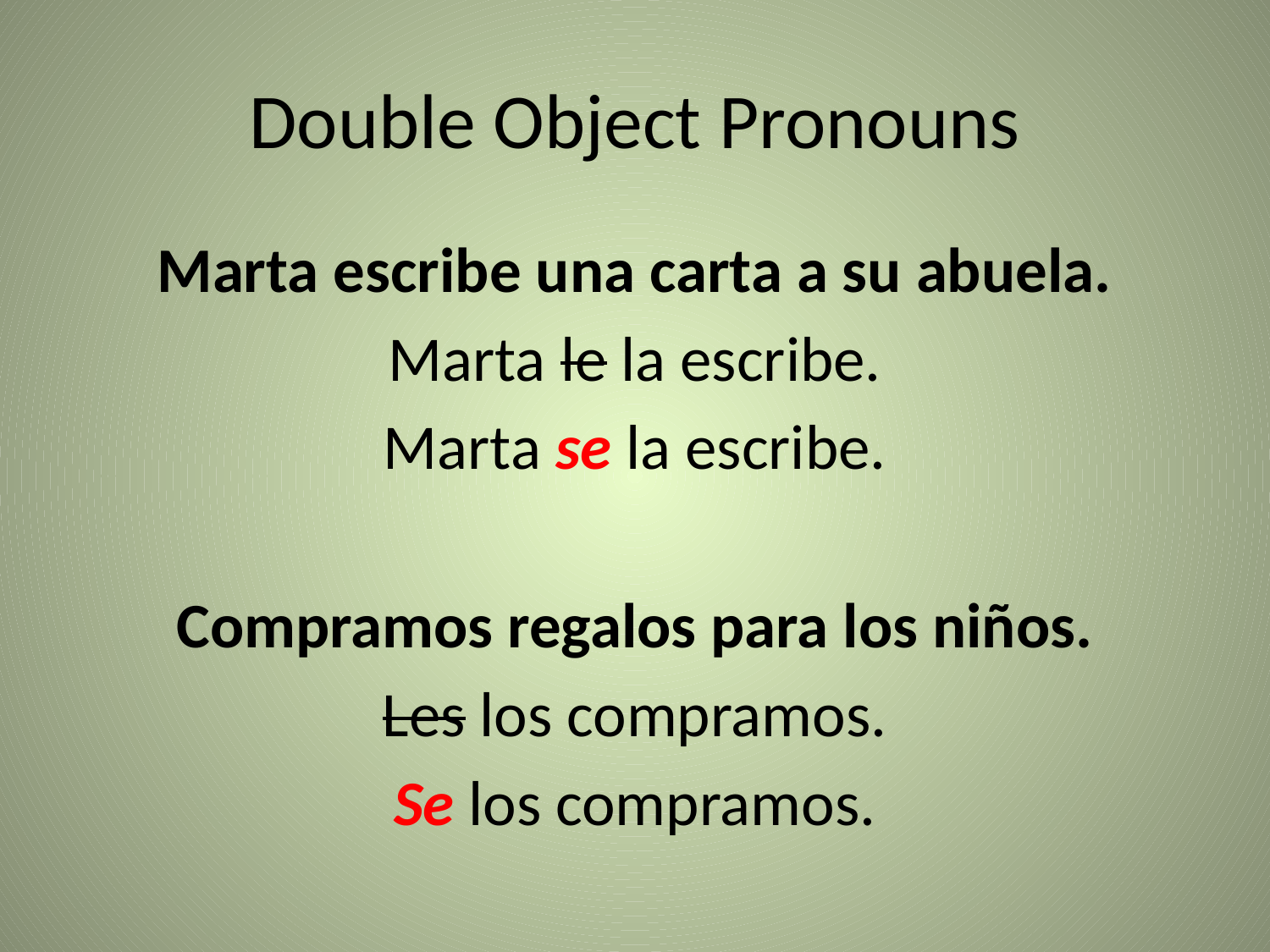

# Double Object Pronouns
Marta escribe una carta a su abuela.
Marta le la escribe.
Marta se la escribe.

Compramos regalos para los niños.
Les los compramos.
Se los compramos.